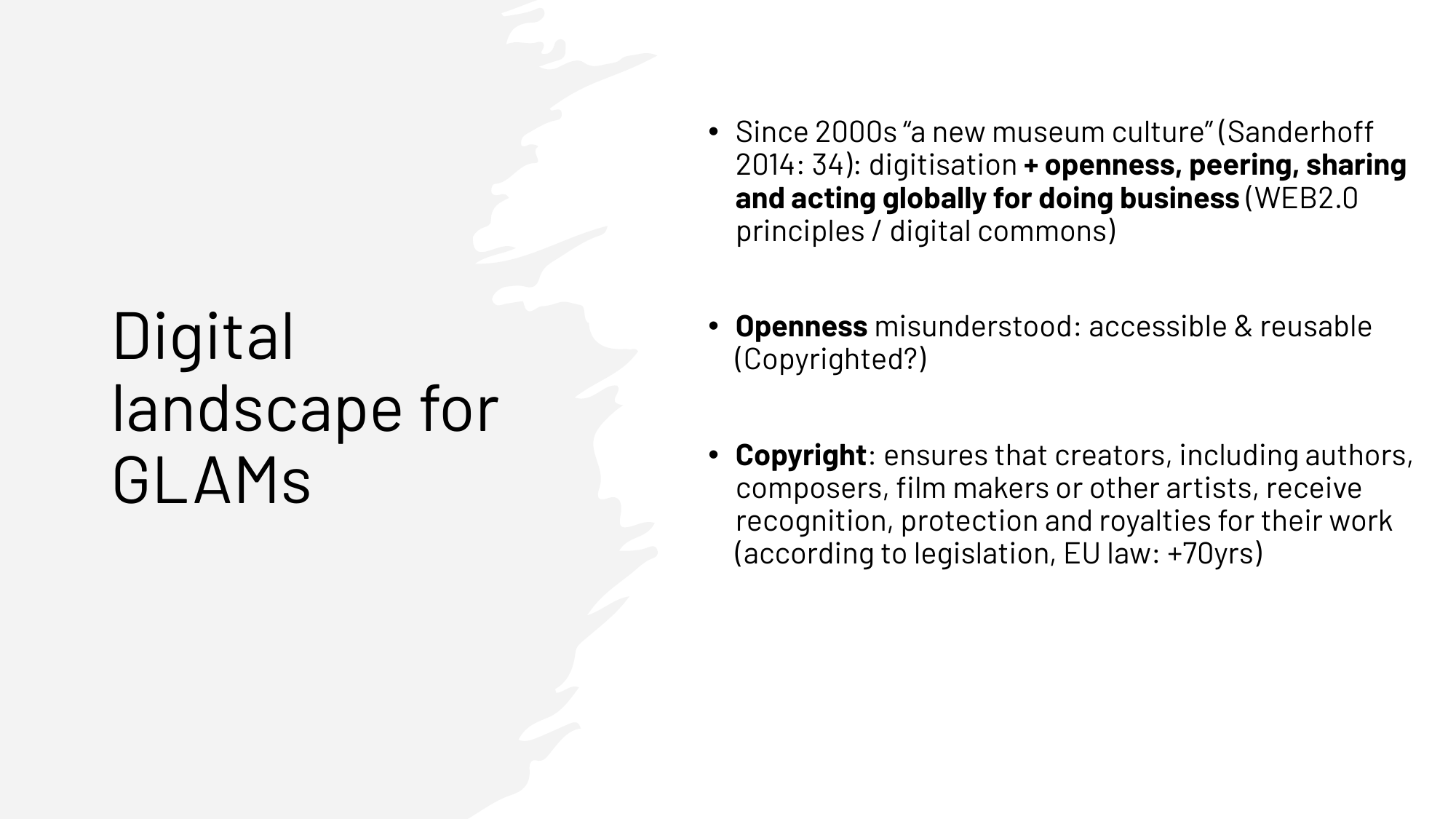

Since 2000s “a new museum culture” (Sanderhoff 2014: 34): digitisation + openness, peering, sharing and acting globally for doing business (WEB2.0 principles / digital commons)

Openness misunderstood: accessible & reusable (Copyrighted?)

Copyright: ensures that creators, including authors, composers, film makers or other artists, receive recognition, protection and royalties for their work (according to legislation, EU law: +70yrs)

# Digital landscape for GLAMs